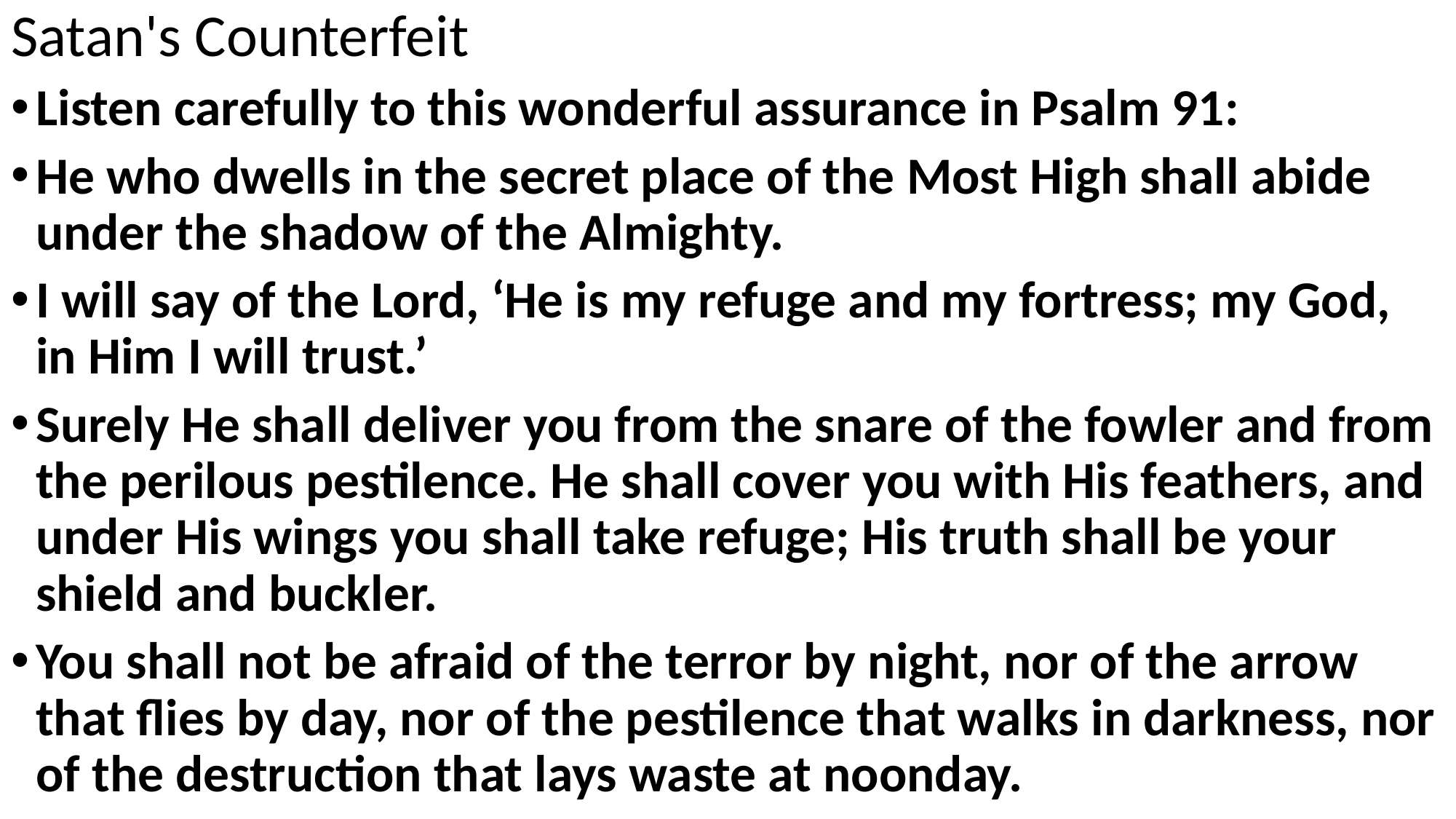

# Satan's Counterfeit
Listen carefully to this wonderful assurance in Psalm 91:
He who dwells in the secret place of the Most High shall abide under the shadow of the Almighty.
I will say of the Lord, ‘He is my refuge and my fortress; my God, in Him I will trust.’
Surely He shall deliver you from the snare of the fowler and from the perilous pestilence. He shall cover you with His feathers, and under His wings you shall take refuge; His truth shall be your shield and buckler.
You shall not be afraid of the terror by night, nor of the arrow that flies by day, nor of the pestilence that walks in darkness, nor of the destruction that lays waste at noonday.